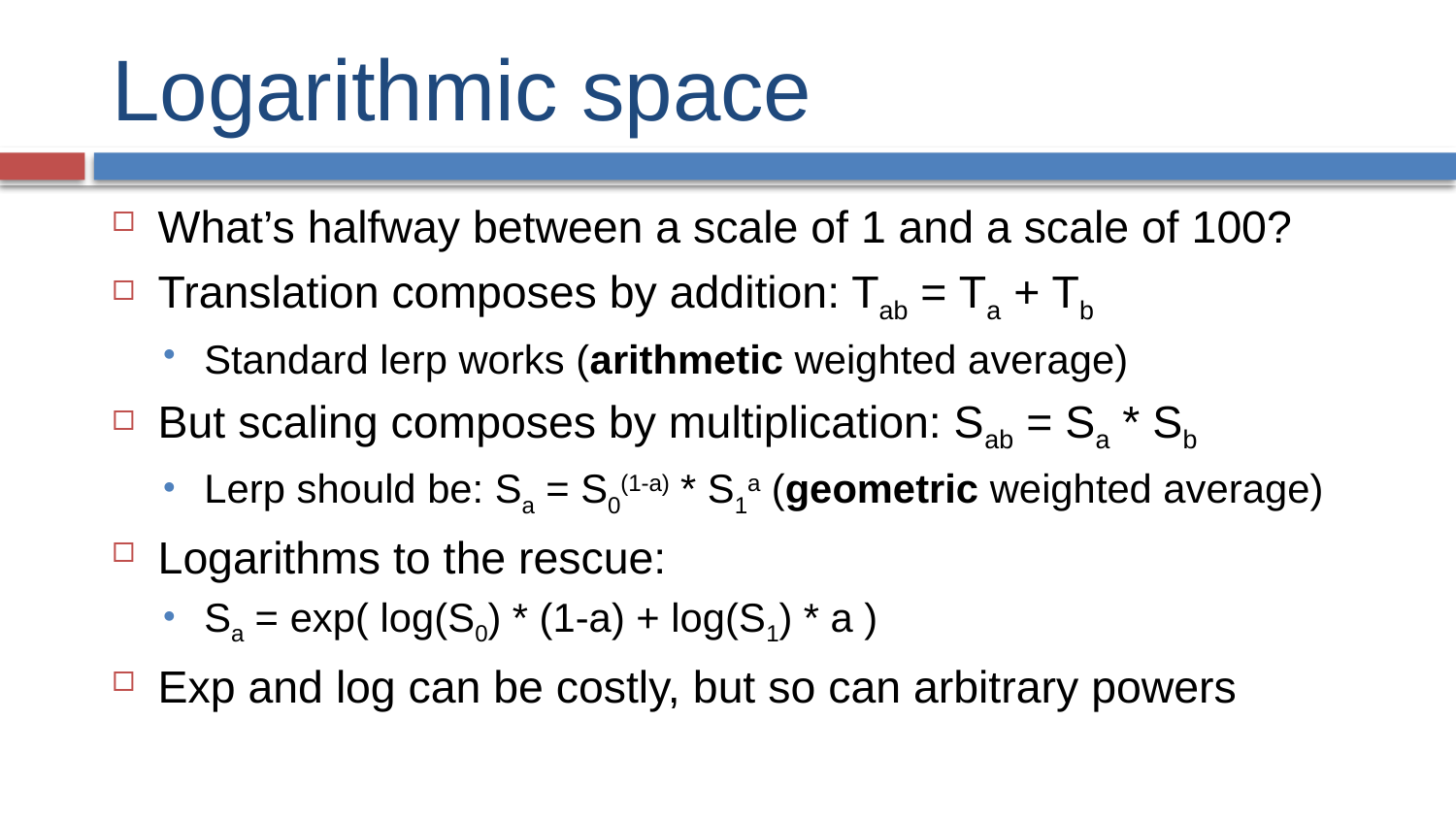

# Logarithmic space
What’s halfway between a scale of 1 and a scale of 100?
Translation composes by addition: Tab = Ta + Tb
Standard lerp works (arithmetic weighted average)
But scaling composes by multiplication: Sab = Sa * Sb
Lerp should be: Sa = S0(1-a) * S1a (geometric weighted average)
Logarithms to the rescue:
Sa = exp( log(S0) * (1-a) + log(S1) * a )
Exp and log can be costly, but so can arbitrary powers